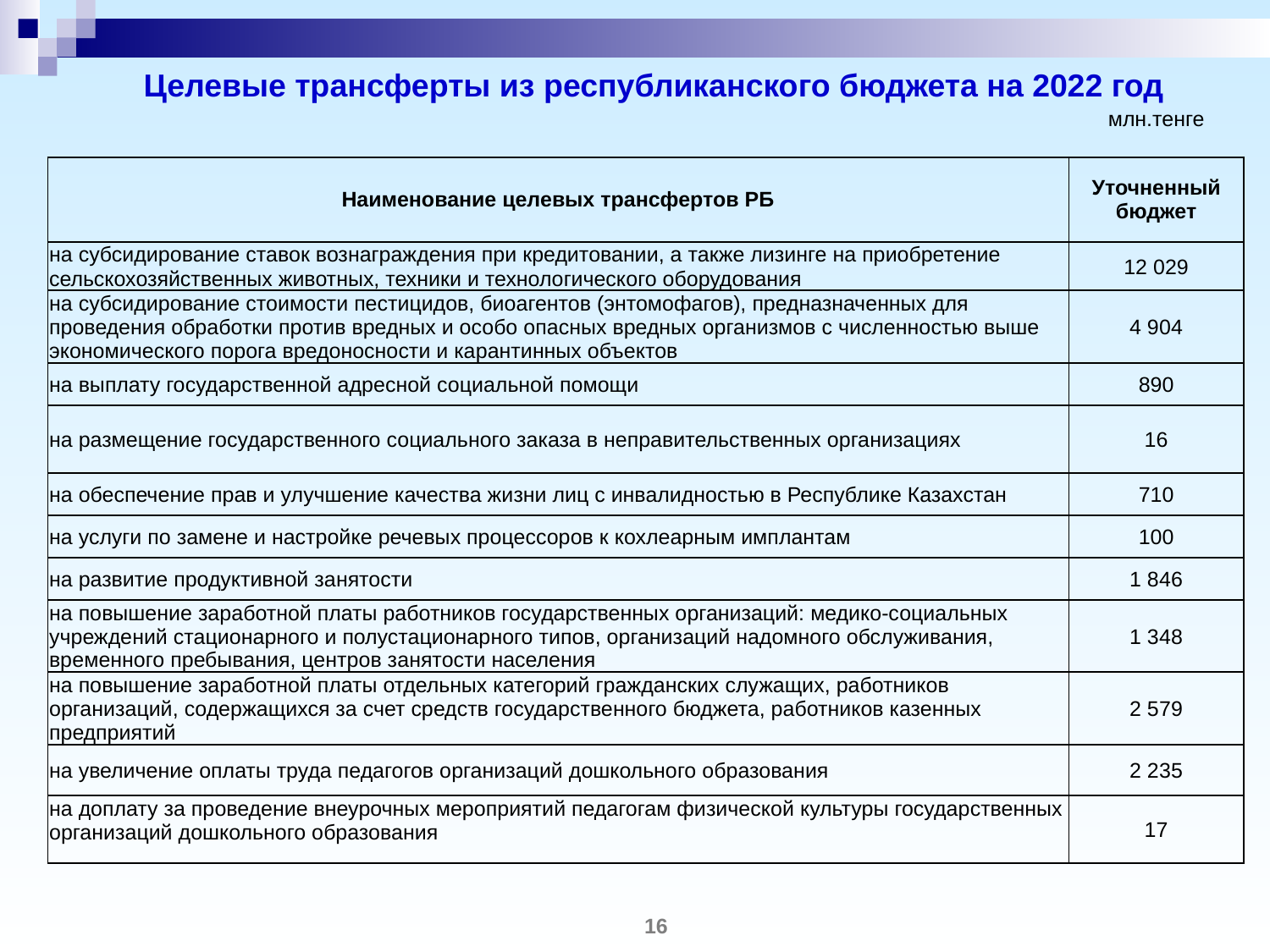

Целевые трансферты из республиканского бюджета на 2022 год
млн.тенге
| Наименование целевых трансфертов РБ | Уточненный бюджет |
| --- | --- |
| на субсидирование ставок вознаграждения при кредитовании, а также лизинге на приобретение сельскохозяйственных животных, техники и технологического оборудования | 12 029 |
| на субсидирование стоимости пестицидов, биоагентов (энтомофагов), предназначенных для проведения обработки против вредных и особо опасных вредных организмов с численностью выше экономического порога вредоносности и карантинных объектов | 4 904 |
| на выплату государственной адресной социальной помощи | 890 |
| на размещение государственного социального заказа в неправительственных организациях | 16 |
| на обеспечение прав и улучшение качества жизни лиц с инвалидностью в Республике Казахстан | 710 |
| на услуги по замене и настройке речевых процессоров к кохлеарным имплантам | 100 |
| на развитие продуктивной занятости | 1 846 |
| на повышение заработной платы работников государственных организаций: медико-социальных учреждений стационарного и полустационарного типов, организаций надомного обслуживания, временного пребывания, центров занятости населения | 1 348 |
| на повышение заработной платы отдельных категорий гражданских служащих, работников организаций, содержащихся за счет средств государственного бюджета, работников казенных предприятий | 2 579 |
| на увеличение оплаты труда педагогов организаций дошкольного образования | 2 235 |
| на доплату за проведение внеурочных мероприятий педагогам физической культуры государственных организаций дошкольного образования | 17 |
16